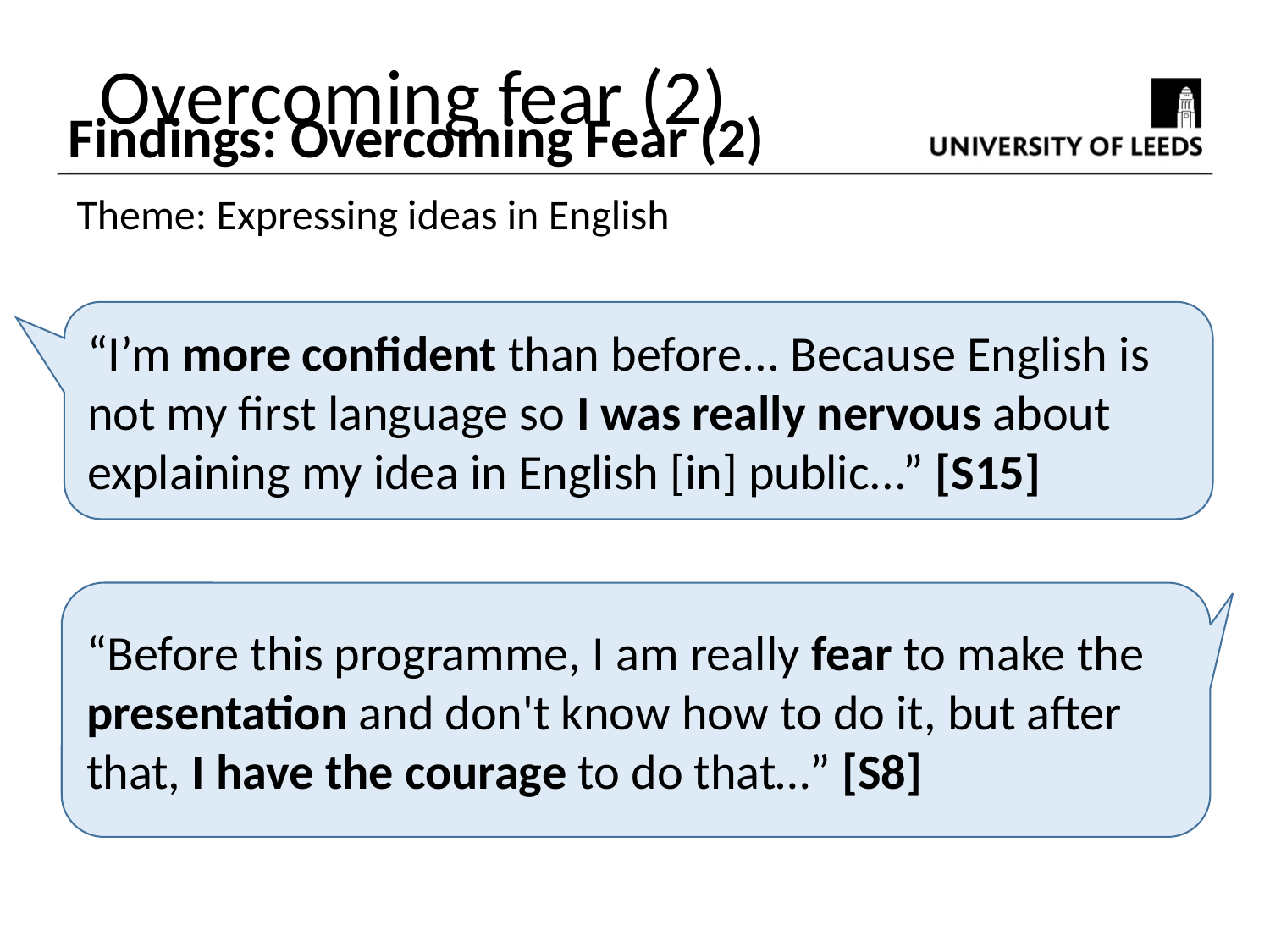

Overcoming fear (2)
 Findings: Overcoming Fear (2)
Theme: Expressing ideas in English

“I’m more confident than before... Because English is not my first language so I was really nervous about explaining my idea in English [in] public...” [S15]
“Before this programme, I am really fear to make the presentation and don't know how to do it, but after that, I have the courage to do that…” [S8]